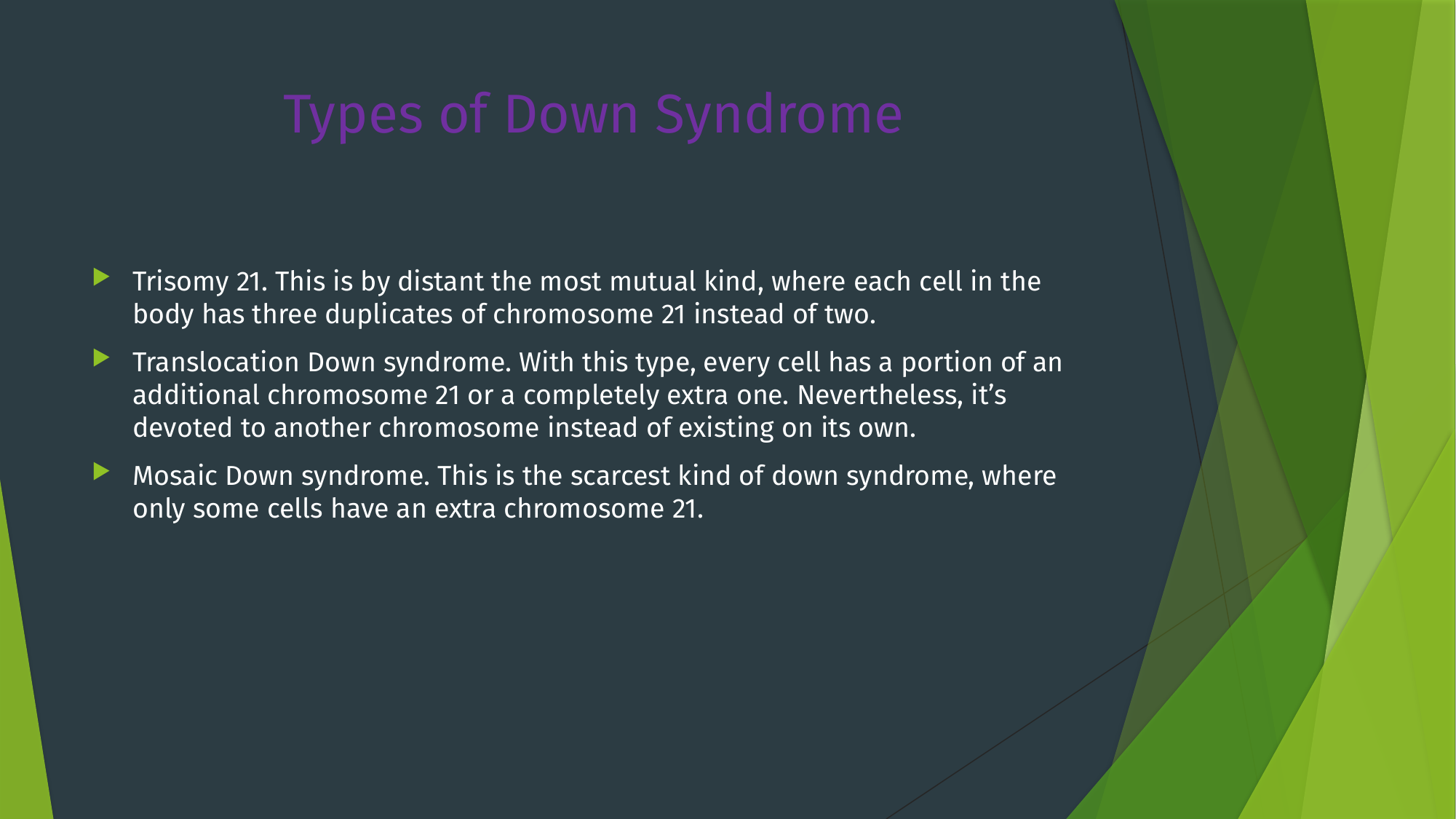

# Types of Down Syndrome
Trisomy 21. This is by distant the most mutual kind, where each cell in the body has three duplicates of chromosome 21 instead of two.
Translocation Down syndrome. With this type, every cell has a portion of an additional chromosome 21 or a completely extra one. Nevertheless, it’s devoted to another chromosome instead of existing on its own.
Mosaic Down syndrome. This is the scarcest kind of down syndrome, where only some cells have an extra chromosome 21.